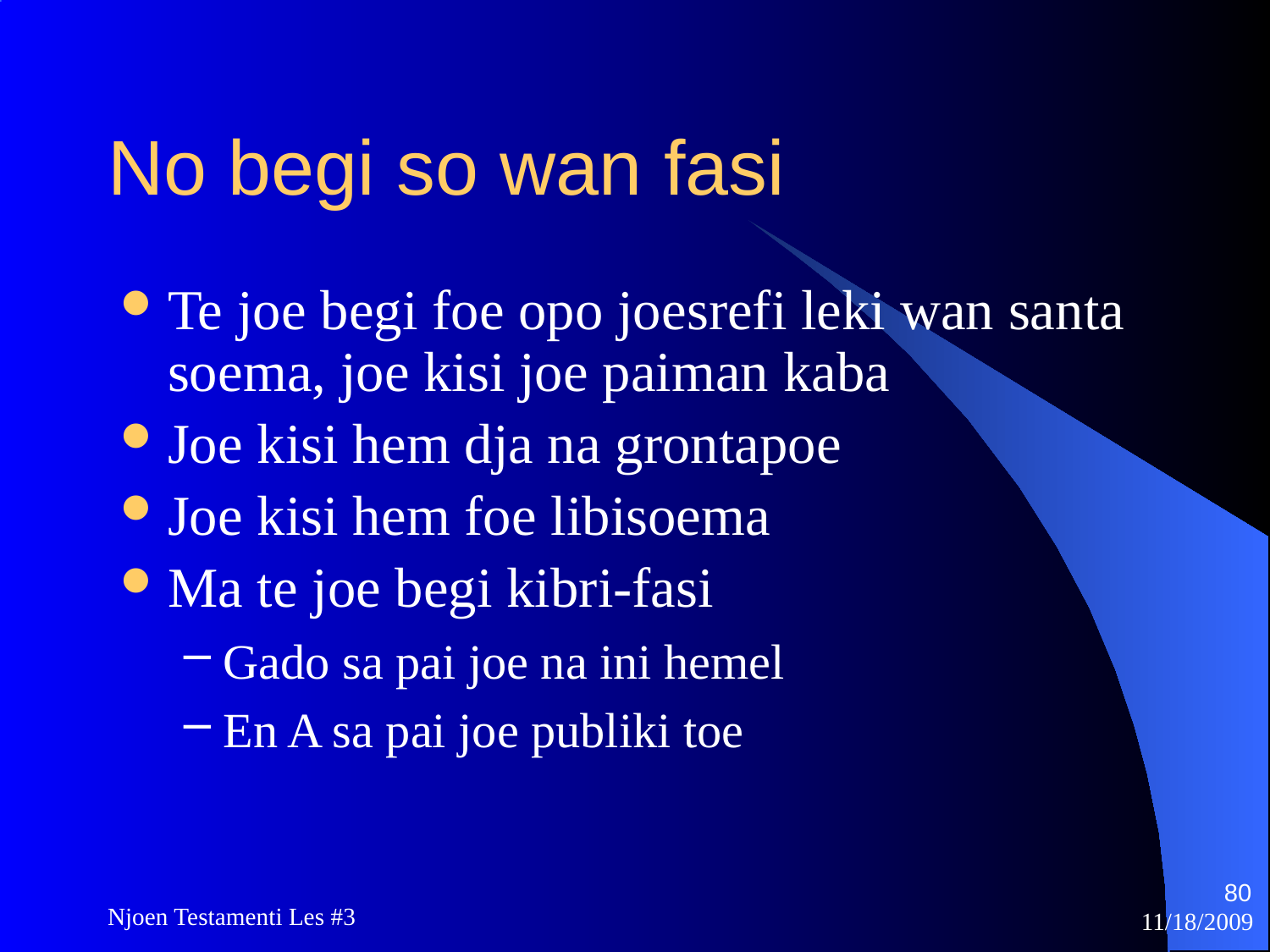

# No begi so wan fasi
Te joe begi foe opo joesrefi leki wan santa soema, joe kisi joe paiman kaba
Joe kisi hem dja na grontapoe
Joe kisi hem foe libisoema
Ma te joe begi kibri-fasi
Gado sa pai joe na ini hemel
En A sa pai joe publiki toe
80
Njoen Testamenti Les #3
11/18/2009